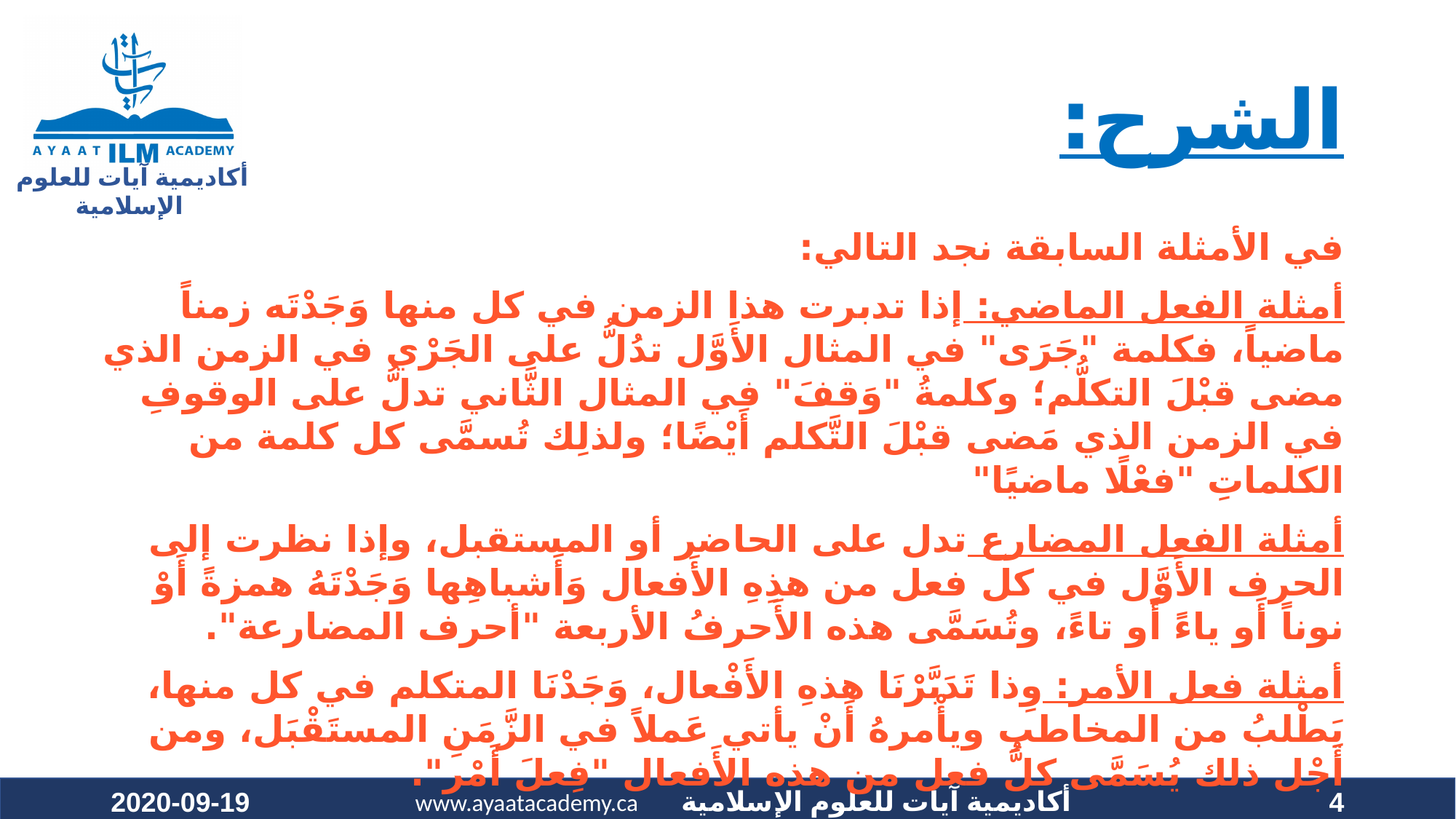

# الشرح:
في الأمثلة السابقة نجد التالي:
أمثلة الفعل الماضي: إذا تدبرت هذا الزمن في كل منها وَجَدْتَه زمناً ماضياً، فكلمة "جَرَى" في المثال الأَوَّل تدُلُّ على الجَرْي في الزمن الذي مضى قبْلَ التكلُّم؛ وكلمةُ "وَقفَ" في المثال الثَّاني تدلُّ على الوقوفِ في الزمن الذي مَضى قبْلَ التَّكلم أَيْضًا؛ ولذلِك تُسمَّى كل كلمة من الكلماتِ "فعْلًا ماضيًا"
أمثلة الفعل المضارع تدل على الحاضر أو المستقبل، وإذا نظرت إلى الحرف الأَوَّل في كل فعل من هذِهِ الأَفعال وَأَشباهِها وَجَدْتَهُ همزةً أَوْ نوناً أَو ياءً أَو تاءً، وتُسَمَّى هذه الأَحرفُ الأربعة "أحرف المضارعة".
أمثلة فعل الأمر: وِذا تَدَبَّرْنَا هذهِ الأَفْعال، وَجَدْنَا المتكلم في كل منها، يَطْلبُ من المخاطبِ ويأْمرهُ أَنْ يأتي عَملاً في الزَّمَنِ المستَقْبَل، ومن أَجْل ذلك يُسَمَّى كلُّ فعل من هذه الأَفعال "فِعلَ أَمْر".
2020-09-19
4